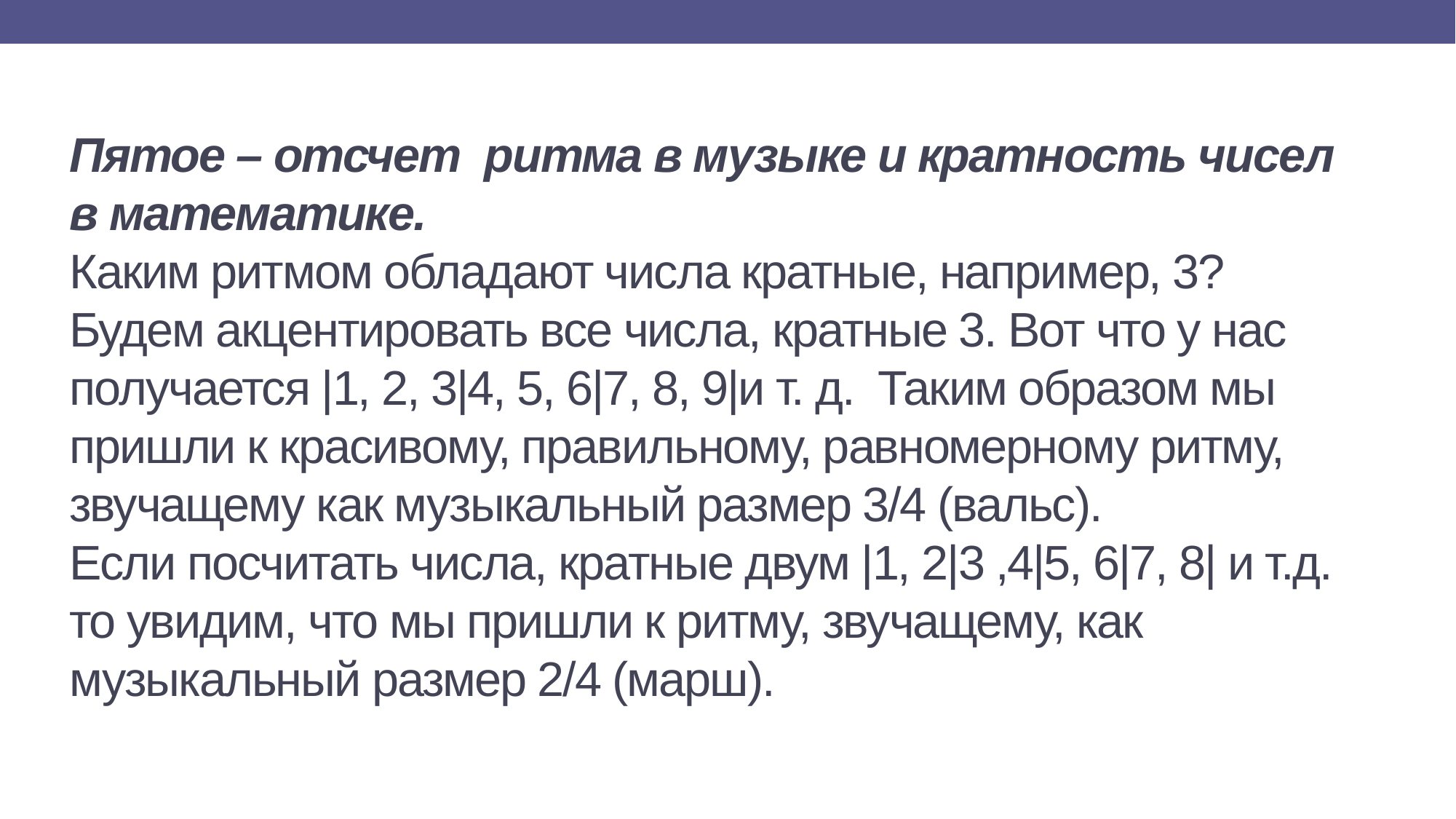

# Пятое – отсчет  ритма в музыке и кратность чисел  в математике. Каким ритмом обладают числа кратные, например, 3?  Будем акцентировать все числа, кратные 3. Вот что у нас получается |1, 2, 3|4, 5, 6|7, 8, 9|и т. д.  Таким образом мы пришли к красивому, правильному, равномерному ритму, звучащему как музыкальный размер 3/4 (вальс). Если посчитать числа, кратные двум |1, 2|3 ,4|5, 6|7, 8| и т.д. то увидим, что мы пришли к ритму, звучащему, как музыкальный размер 2/4 (марш).